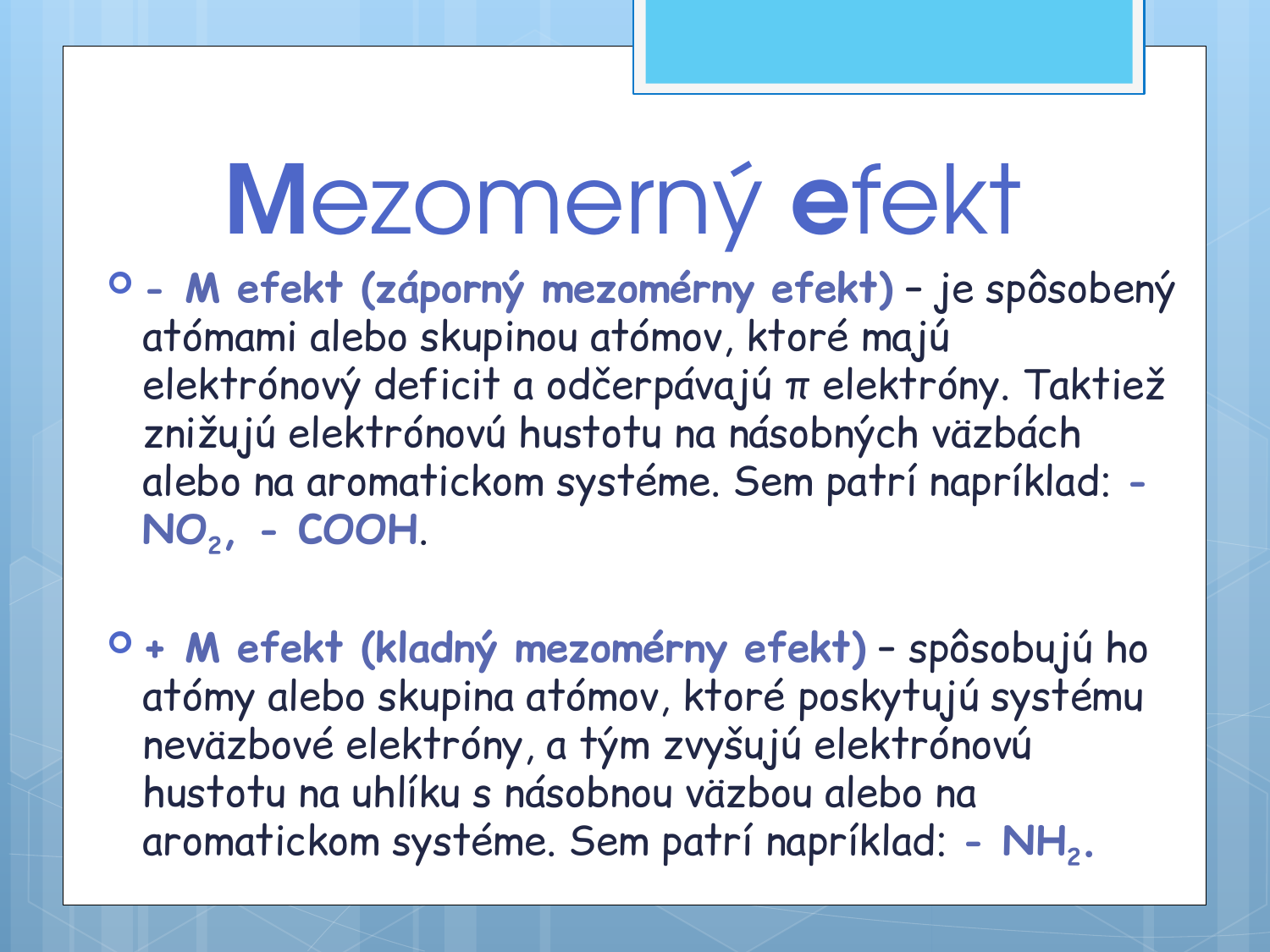

# Mezomerný efekt
- M efekt (záporný mezomérny efekt) – je spôsobený atómami alebo skupinou atómov, ktoré majú elektrónový deficit a odčerpávajú π elektróny. Taktiež znižujú elektrónovú hustotu na násobných väzbách alebo na aromatickom systéme. Sem patrí napríklad: - NO2, - COOH.

+ M efekt (kladný mezomérny efekt) – spôsobujú ho atómy alebo skupina atómov, ktoré poskytujú systému neväzbové elektróny, a tým zvyšujú elektrónovú hustotu na uhlíku s násobnou väzbou alebo na aromatickom systéme. Sem patrí napríklad: - NH2.